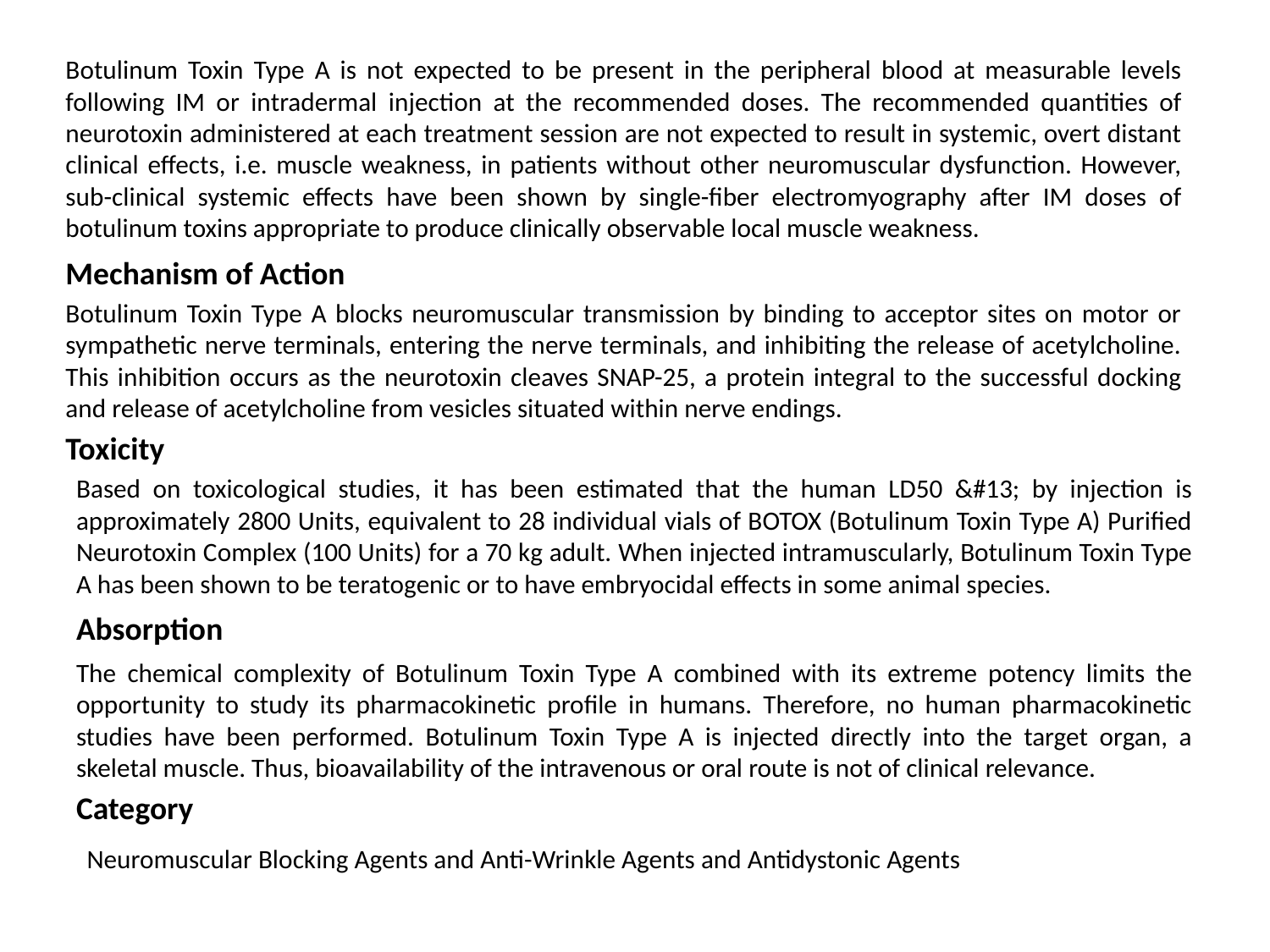

Botulinum Toxin Type A is not expected to be present in the peripheral blood at measurable levels following IM or intradermal injection at the recommended doses. The recommended quantities of neurotoxin administered at each treatment session are not expected to result in systemic, overt distant clinical effects, i.e. muscle weakness, in patients without other neuromuscular dysfunction. However, sub-clinical systemic effects have been shown by single-fiber electromyography after IM doses of botulinum toxins appropriate to produce clinically observable local muscle weakness.
Mechanism of Action
Botulinum Toxin Type A blocks neuromuscular transmission by binding to acceptor sites on motor or sympathetic nerve terminals, entering the nerve terminals, and inhibiting the release of acetylcholine. This inhibition occurs as the neurotoxin cleaves SNAP-25, a protein integral to the successful docking and release of acetylcholine from vesicles situated within nerve endings.
Toxicity
Based on toxicological studies, it has been estimated that the human LD50 &#13; by injection is approximately 2800 Units, equivalent to 28 individual vials of BOTOX (Botulinum Toxin Type A) Purified Neurotoxin Complex (100 Units) for a 70 kg adult. When injected intramuscularly, Botulinum Toxin Type A has been shown to be teratogenic or to have embryocidal effects in some animal species.
Absorption
The chemical complexity of Botulinum Toxin Type A combined with its extreme potency limits the opportunity to study its pharmacokinetic profile in humans. Therefore, no human pharmacokinetic studies have been performed. Botulinum Toxin Type A is injected directly into the target organ, a skeletal muscle. Thus, bioavailability of the intravenous or oral route is not of clinical relevance.
Category
Neuromuscular Blocking Agents and Anti-Wrinkle Agents and Antidystonic Agents